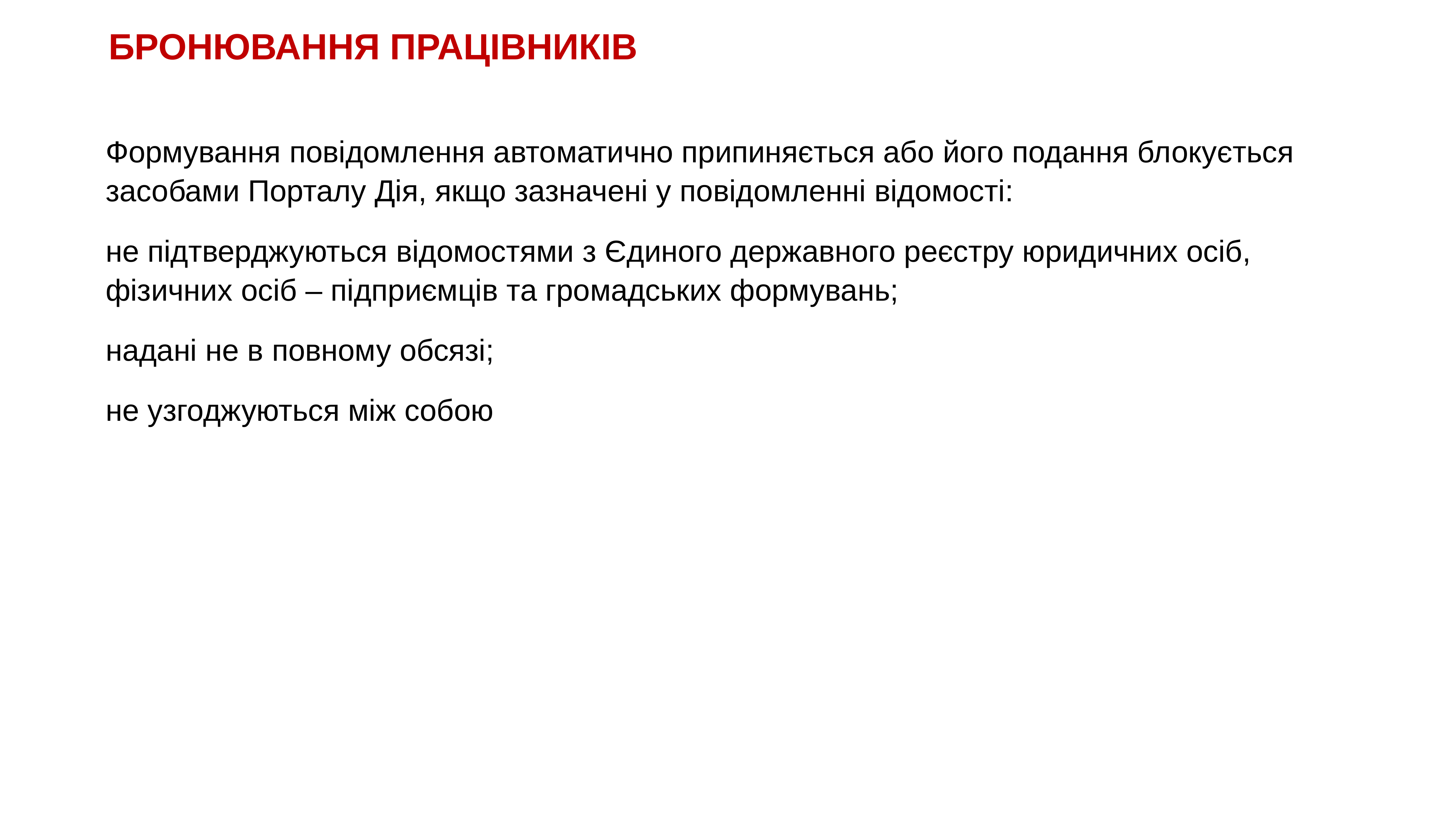

# БРОНЮВАННЯ ПРАЦІВНИКІВ
Формування повідомлення автоматично припиняється або його подання блокується засобами Порталу Дія, якщо зазначені у повідомленні відомості:
не підтверджуються відомостями з Єдиного державного реєстру юридичних осіб, фізичних осіб – підприємців та громадських формувань;
надані не в повному обсязі;
не узгоджуються між собою
KAZNACHEI
87